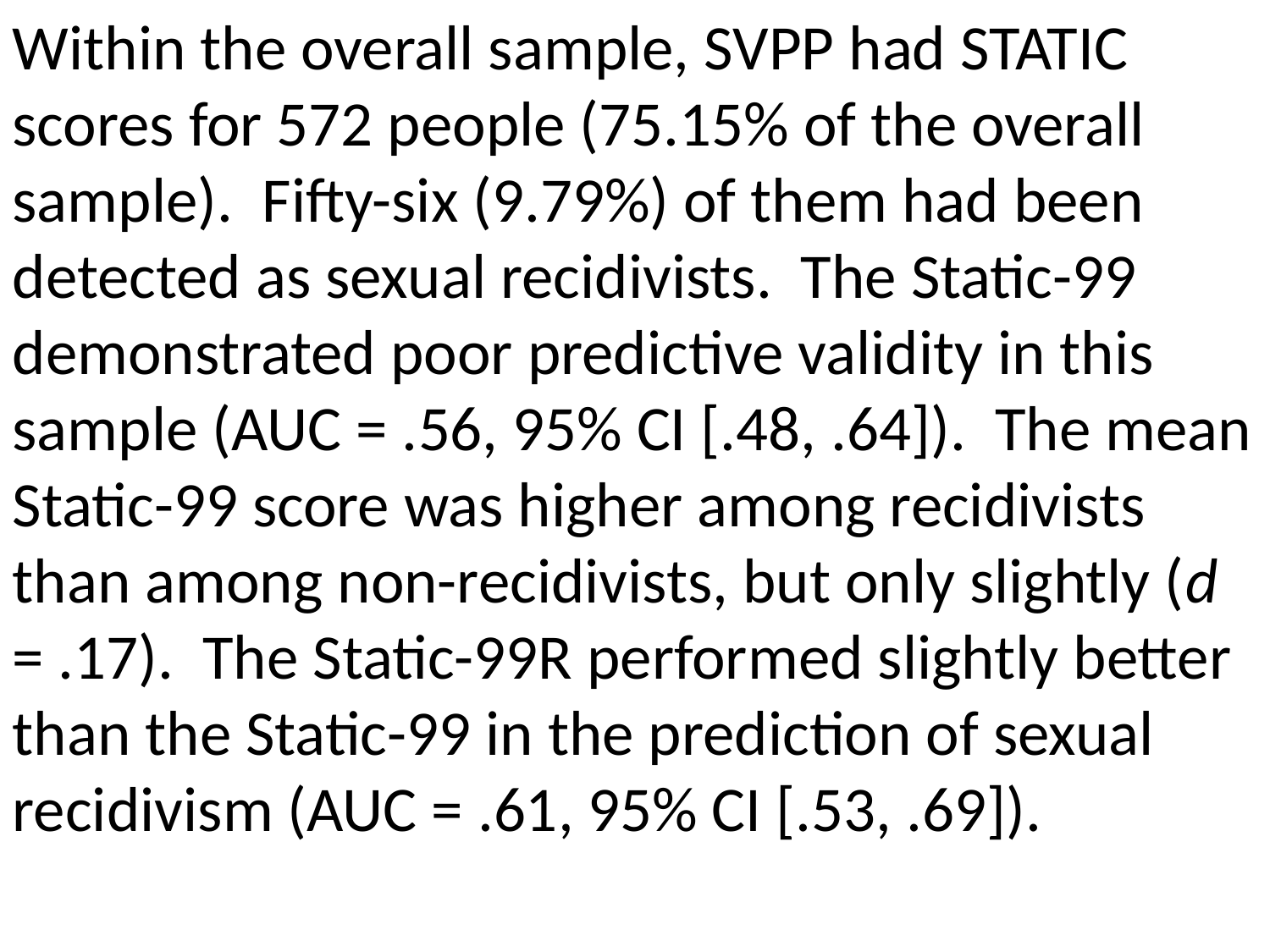

Within the overall sample, SVPP had STATIC scores for 572 people (75.15% of the overall sample).  Fifty-six (9.79%) of them had been detected as sexual recidivists.  The Static-99 demonstrated poor predictive validity in this sample (AUC = .56, 95% CI [.48, .64]).  The mean Static-99 score was higher among recidivists than among non-recidivists, but only slightly (d = .17).  The Static-99R performed slightly better than the Static-99 in the prediction of sexual recidivism (AUC = .61, 95% CI [.53, .69]).